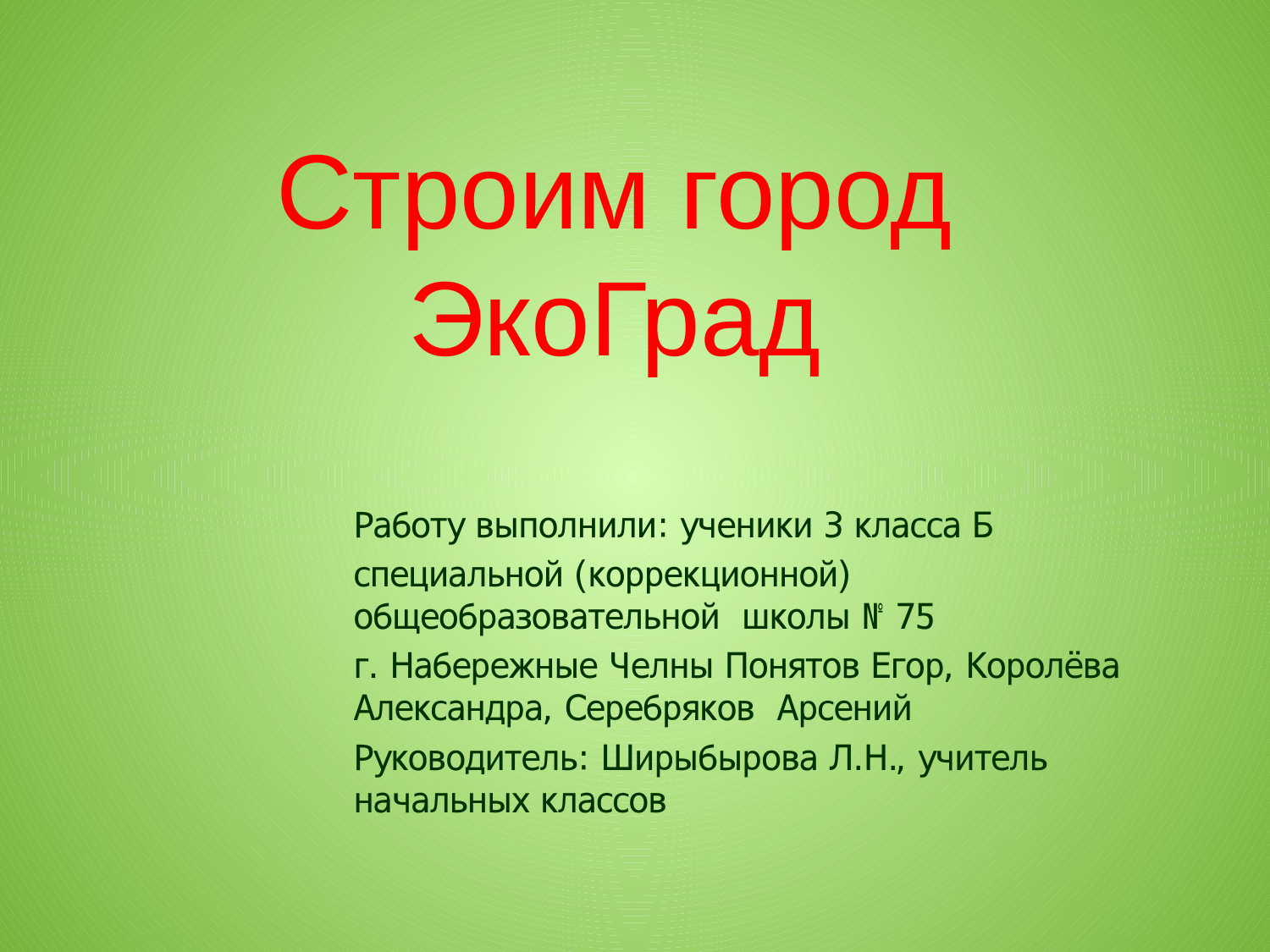

# Строим город ЭкоГрад
Работу выполнили: ученики 3 класса Б
специальной (коррекционной) общеобразовательной  школы № 75
г. Набережные Челны Понятов Егор, Королёва Александра, Серебряков  Арсений
Руководитель: Ширыбырова Л.Н., учитель начальных классов